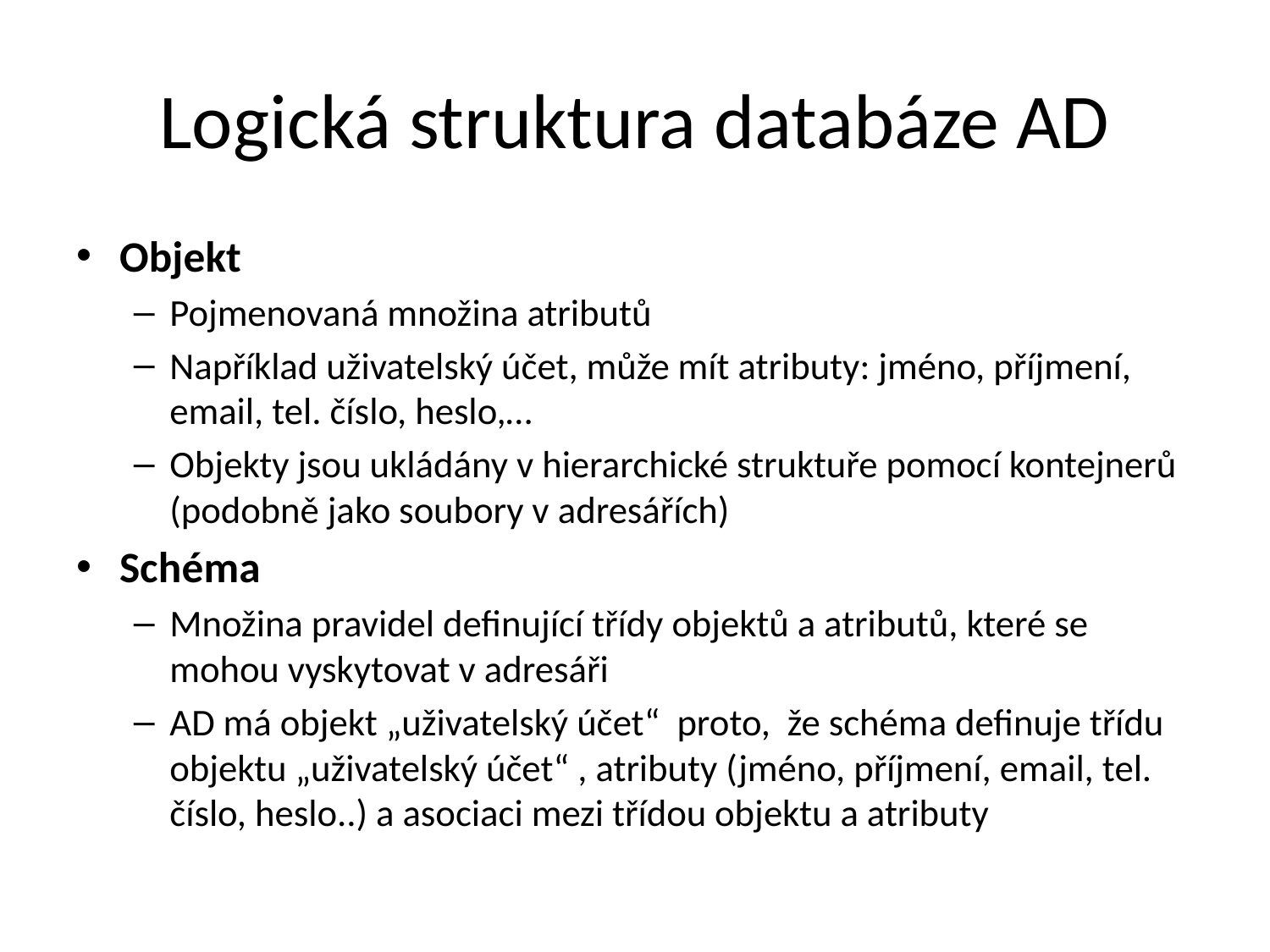

# Logická struktura databáze AD
Objekt
Pojmenovaná množina atributů
Například uživatelský účet, může mít atributy: jméno, příjmení, email, tel. číslo, heslo,…
Objekty jsou ukládány v hierarchické struktuře pomocí kontejnerů (podobně jako soubory v adresářích)
Schéma
Množina pravidel definující třídy objektů a atributů, které se mohou vyskytovat v adresáři
AD má objekt „uživatelský účet“  proto,  že schéma definuje třídu objektu „uživatelský účet“ , atributy (jméno, příjmení, email, tel. číslo, heslo..) a asociaci mezi třídou objektu a atributy